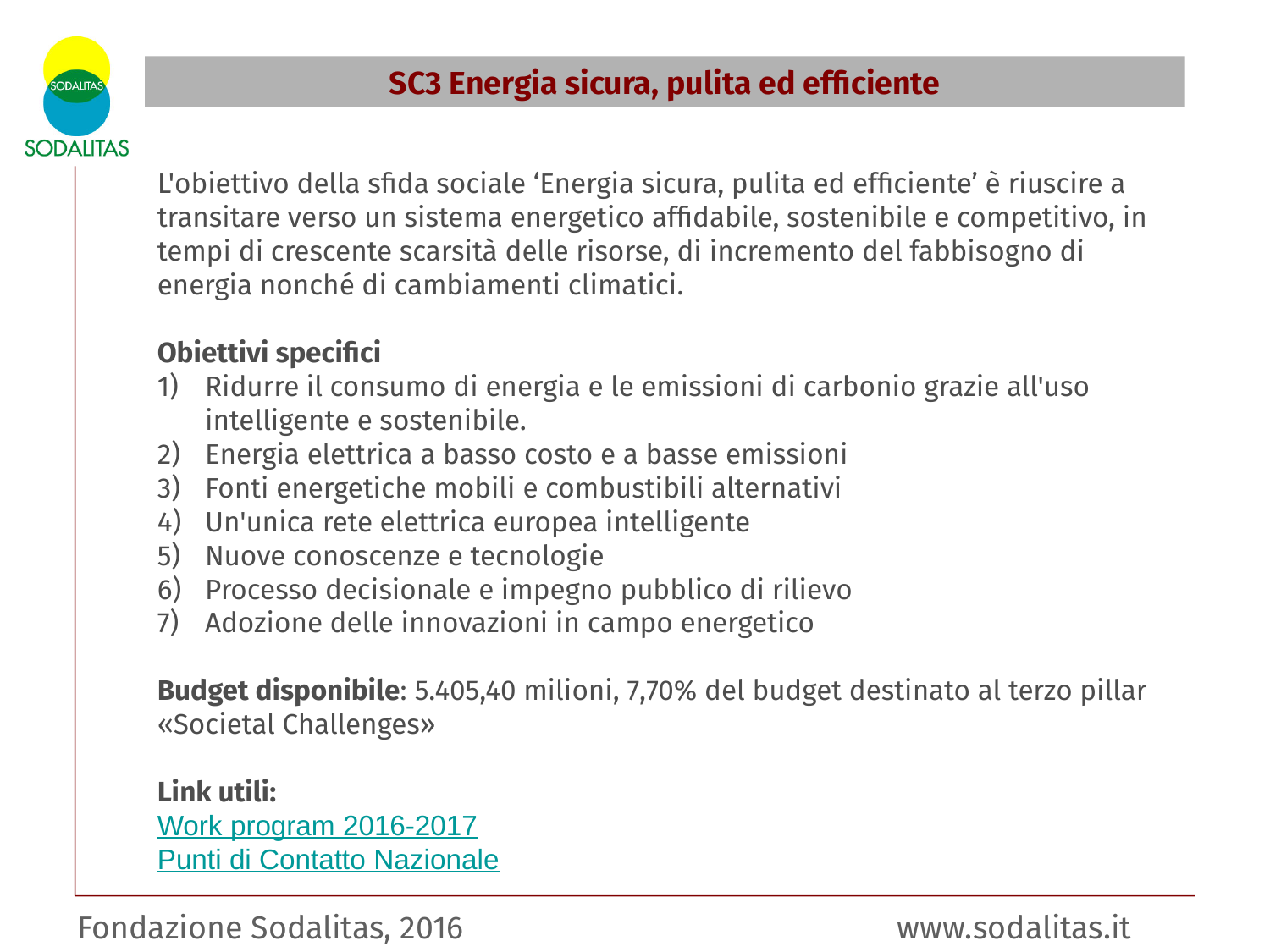

SC3 Energia sicura, pulita ed efficiente

L'obiettivo della sfida sociale ‘Energia sicura, pulita ed efficiente’ è riuscire a transitare verso un sistema energetico affidabile, sostenibile e competitivo, in tempi di crescente scarsità delle risorse, di incremento del fabbisogno di energia nonché di cambiamenti climatici.

Obiettivi specifici
Ridurre il consumo di energia e le emissioni di carbonio grazie all'uso intelligente e sostenibile.
Energia elettrica a basso costo e a basse emissioni
Fonti energetiche mobili e combustibili alternativi
Un'unica rete elettrica europea intelligente
Nuove conoscenze e tecnologie
Processo decisionale e impegno pubblico di rilievo
Adozione delle innovazioni in campo energetico

Budget disponibile: 5.405,40 milioni, 7,70% del budget destinato al terzo pillar «Societal Challenges»

Link utili:
Work program 2016-2017
Punti di Contatto Nazionale
Fondazione Sodalitas, 2016